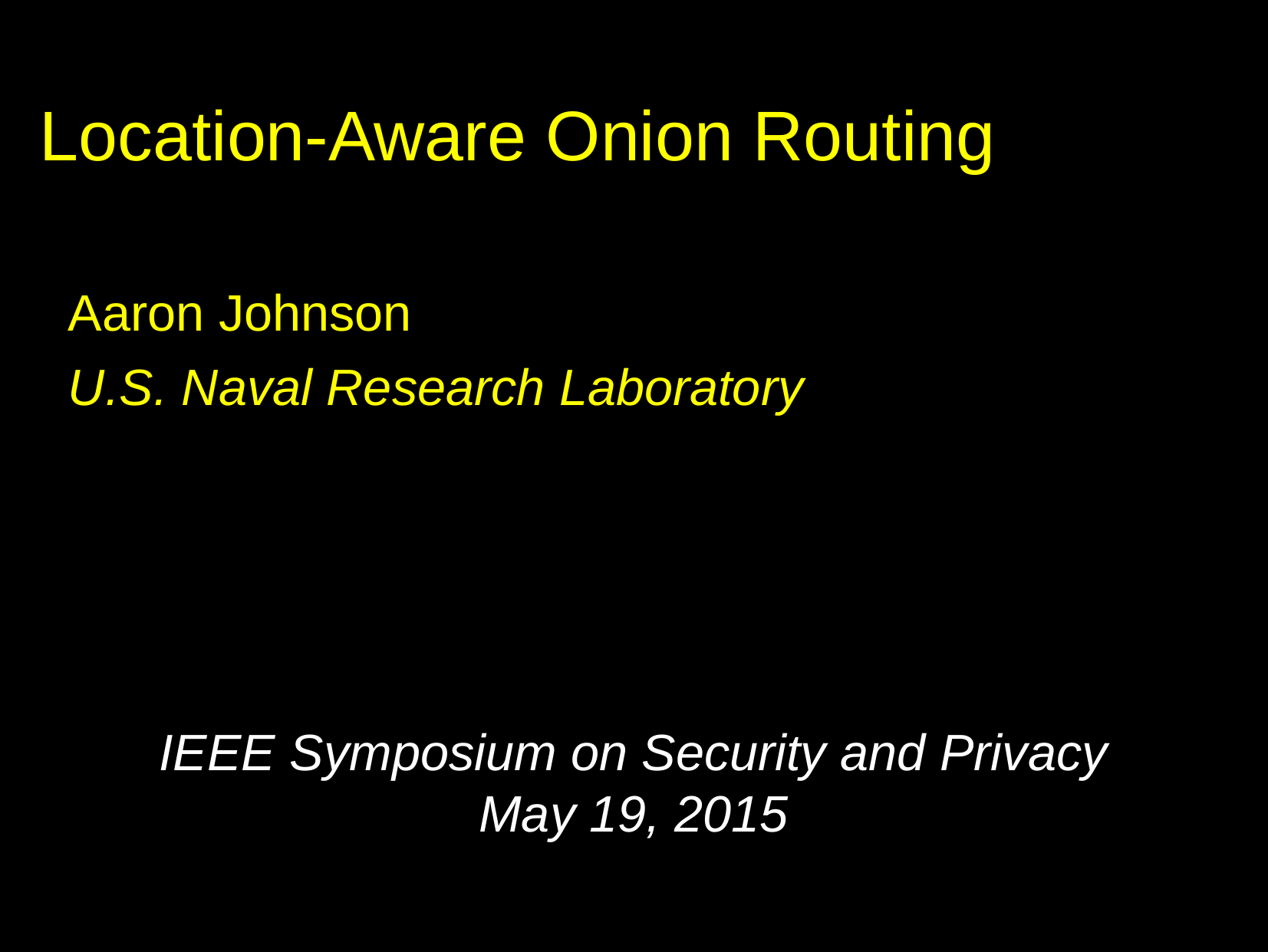

# Location-Aware Onion Routing
Aaron Johnson
U.S. Naval Research Laboratory
IEEE Symposium on Security and Privacy
May 19, 2015